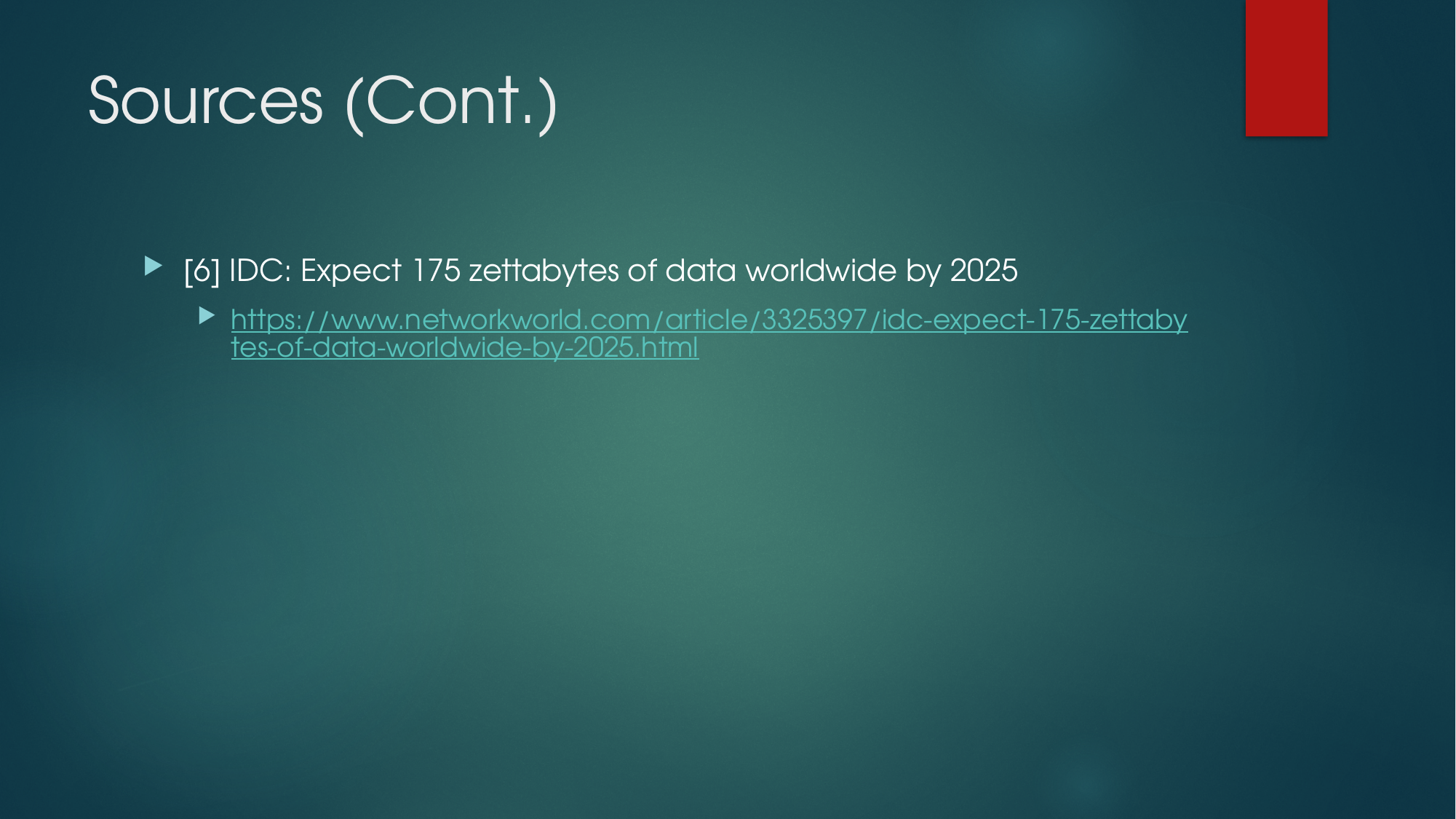

# Sources (Cont.)
[6] IDC: Expect 175 zettabytes of data worldwide by 2025
https://www.networkworld.com/article/3325397/idc-expect-175-zettabytes-of-data-worldwide-by-2025.html